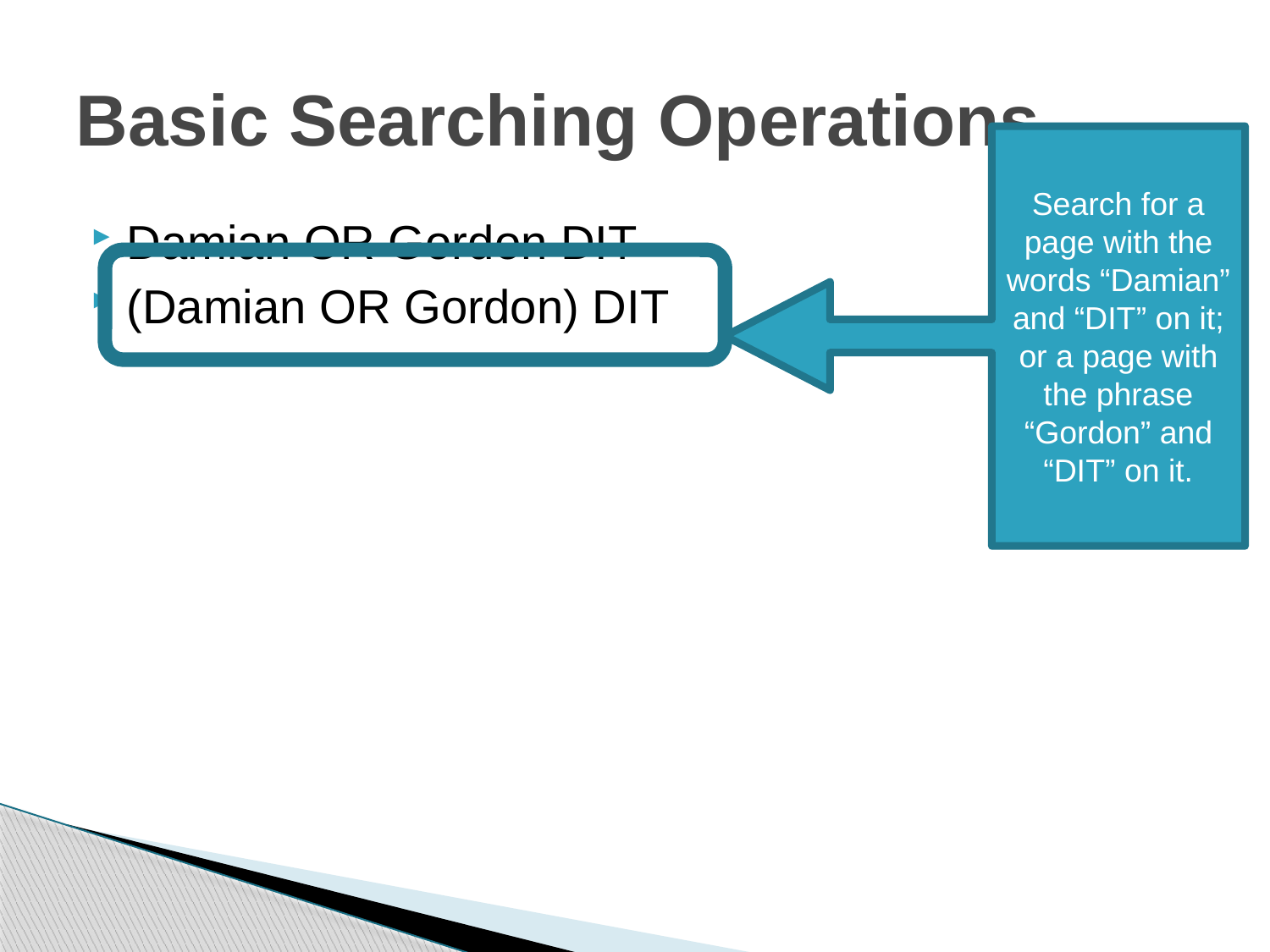

# Basic Searching Operations
Search for a page with the words “Damian” and “DIT” on it; or a page with the phrase “Gordon” and “DIT” on it.
Damian OR Gordon DIT
(Damian OR Gordon) DIT